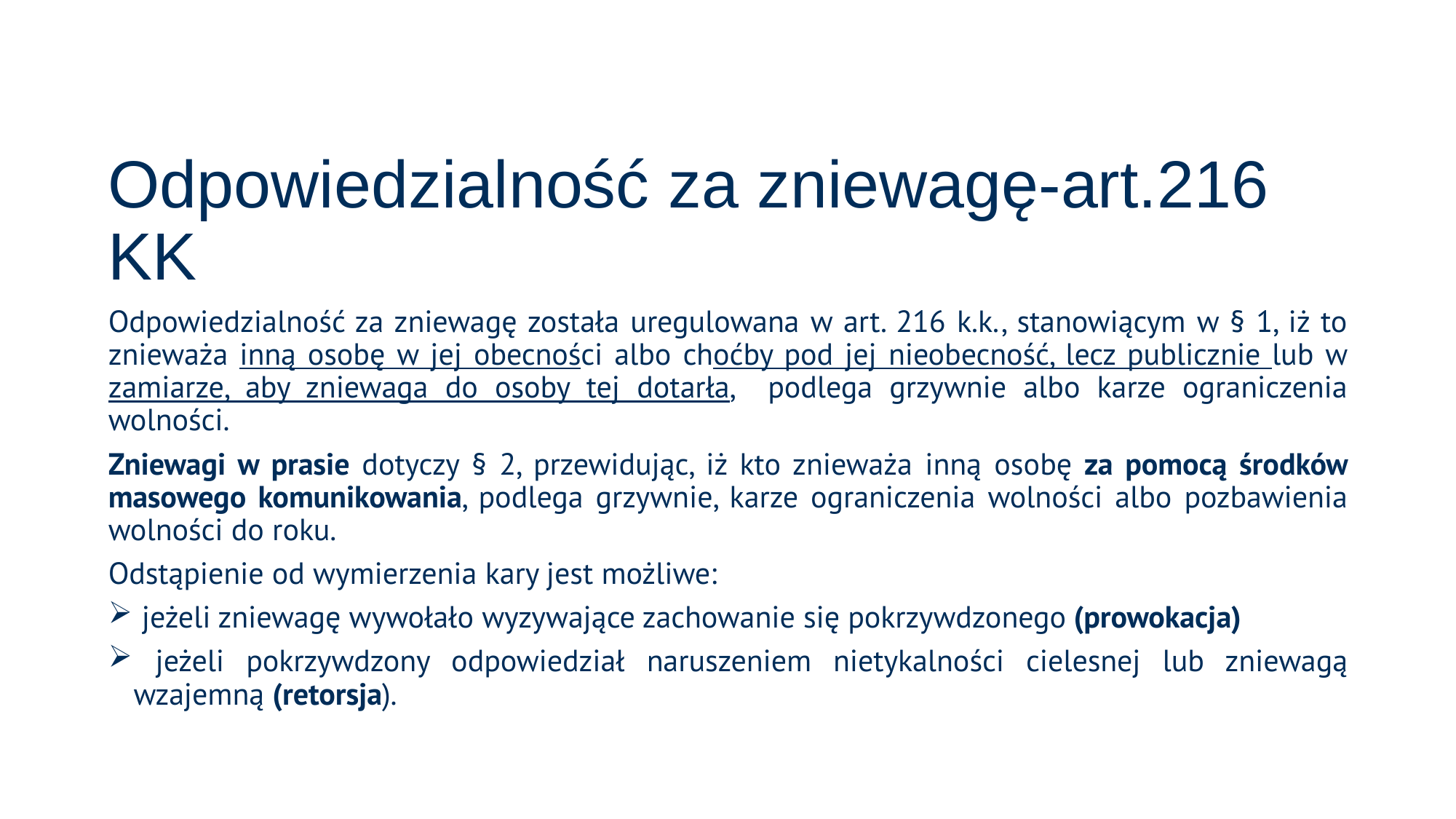

# Odpowiedzialność za zniewagę-art.216 KK
Odpowiedzialność za zniewagę została uregulowana w art. 216 k.k., stanowiącym w § 1, iż to znieważa inną osobę w jej obecności albo choćby pod jej nieobecność, lecz publicznie lub w zamiarze, aby zniewaga do osoby tej dotarła,  podlega grzywnie albo karze ograniczenia wolności.
Zniewagi w prasie dotyczy § 2, przewidując, iż kto znieważa inną osobę za pomocą środków masowego komunikowania, podlega grzywnie, karze ograniczenia wolności albo pozbawienia wolności do roku.
Odstąpienie od wymierzenia kary jest możliwe:
 jeżeli zniewagę wywołało wyzywające zachowanie się pokrzywdzonego (prowokacja)
 jeżeli pokrzywdzony odpowiedział naruszeniem nietykalności cielesnej lub zniewagą wzajemną (retorsja).